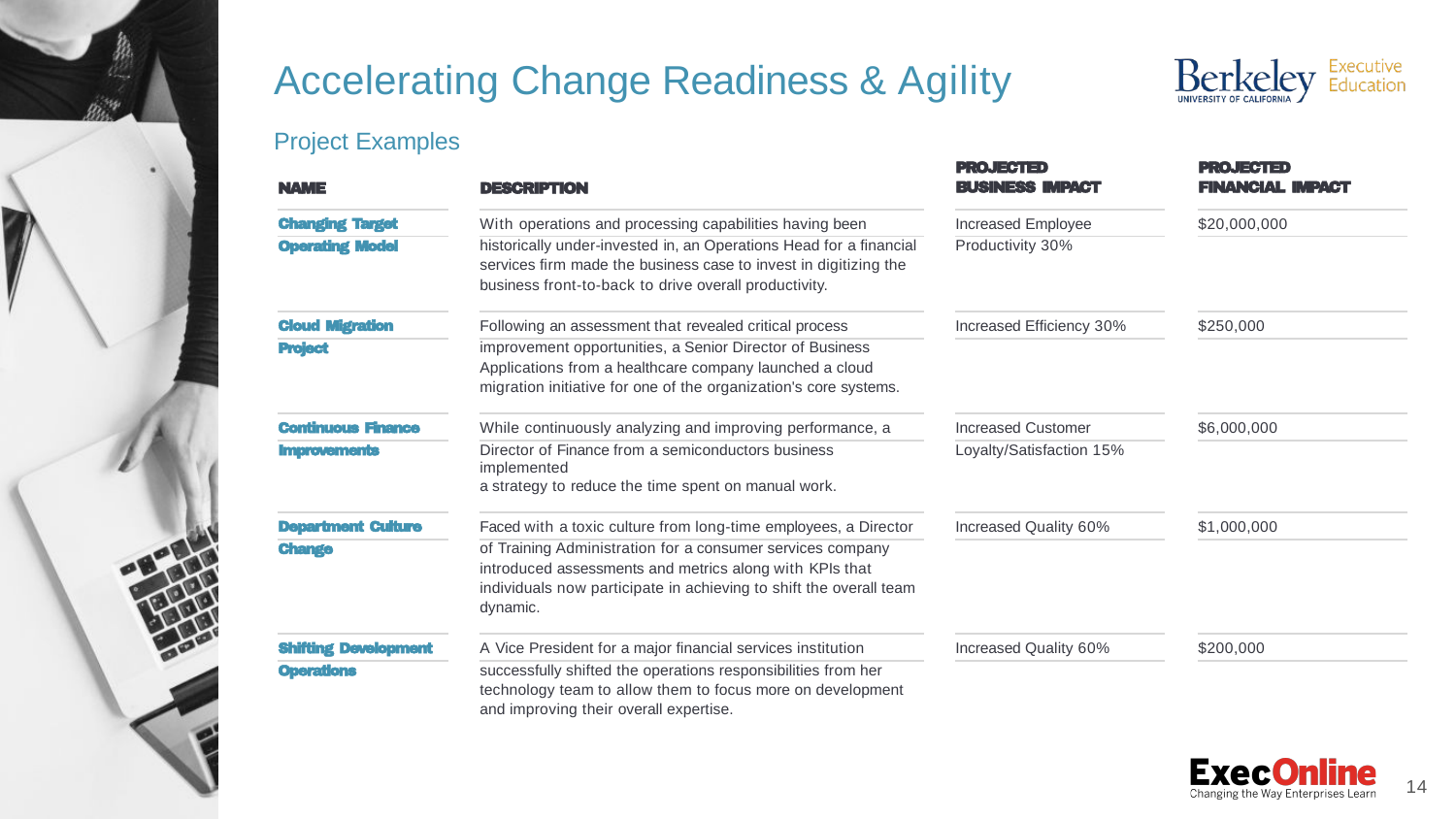

# Accelerating Change Readiness & Agility
Project Examples
| NAME |  | DESCRIPTION |  | PROJECTED BUSINESS IMPACT |  | PROJECTED FINANCIAL IMPACT |
| --- | --- | --- | --- | --- | --- | --- |
| Changing Target |  | With operations and processing capabilities having been |  | Increased Employee |  | $20,000,000 |
| Operating Model |  | historically under-invested in, an Operations Head for a ﬁnancial |  | Productivity 30% |  |  |
|  |  | services ﬁrm made the business case to invest in digitizing the |  |  |  |  |
|  |  | business front-to-back to drive overall productivity. |  |  |  |  |
| Cloud Migration |  | Following an assessment that revealed critical process |  | Increased Efﬁciency 30% |  | $250,000 |
| Project |  | improvement opportunities, a Senior Director of Business |  |  |  |  |
|  |  | Applications from a healthcare company launched a cloud |  |  |  |  |
|  |  | migration initiative for one of the organization's core systems. |  |  |  |  |
| Continuous Finance |  | While continuously analyzing and improving performance, a |  | Increased Customer |  | $6,000,000 |
| Improvements |  | Director of Finance from a semiconductors business implemented |  | Loyalty/Satisfaction 15% |  |  |
|  |  | a strategy to reduce the time spent on manual work. |  |  |  |  |
| Department Culture |  | Faced with a toxic culture from long-time employees, a Director |  | Increased Quality 60% |  | $1,000,000 |
| Change |  | of Training Administration for a consumer services company |  |  |  |  |
|  |  | introduced assessments and metrics along with KPIs that |  |  |  |  |
|  |  | individuals now participate in achieving to shift the overall team |  |  |  |  |
|  |  | dynamic. |  |  |  |  |
| Shifting Development |  | A Vice President for a major ﬁnancial services institution |  | Increased Quality 60% |  | $200,000 |
| Operations |  | successfully shifted the operations responsibilities from her |  |  |  |  |
|  |  | technology team to allow them to focus more on development |  |  |  |  |
|  |  | and improving their overall expertise. |  |  |  |  |
14